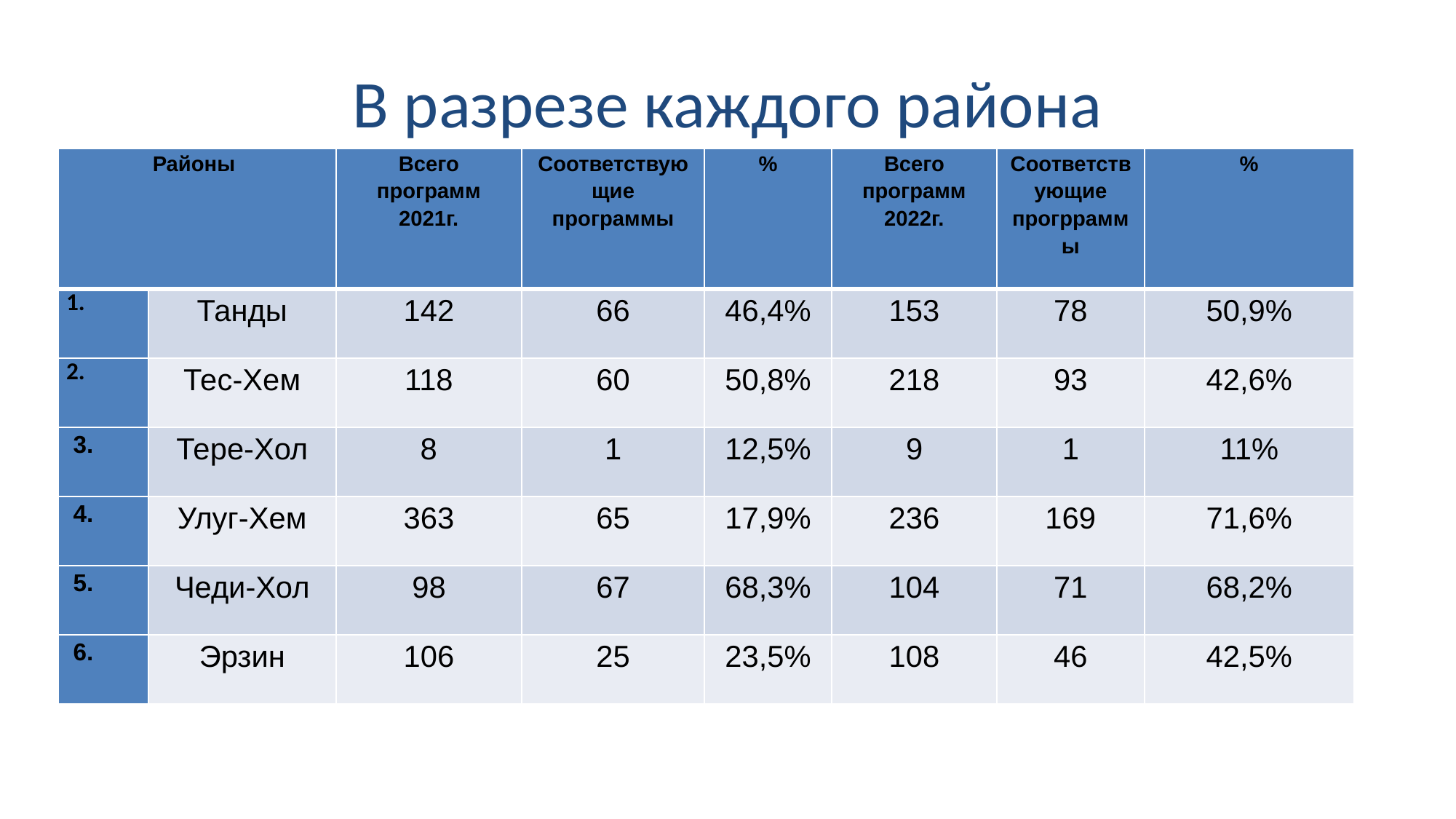

# В разрезе каждого района
| Районы |  | Всего программ 2021г. | Соответствующие программы | % | Всего программ 2022г. | Соответствующие прогрраммы | % |
| --- | --- | --- | --- | --- | --- | --- | --- |
| 1. | Танды | 142 | 66 | 46,4% | 153 | 78 | 50,9% |
| 2. | Тес-Хем | 118 | 60 | 50,8% | 218 | 93 | 42,6% |
| 3. | Тере-Хол | 8 | 1 | 12,5% | 9 | 1 | 11% |
| 4. | Улуг-Хем | 363 | 65 | 17,9% | 236 | 169 | 71,6% |
| 5. | Чеди-Хол | 98 | 67 | 68,3% | 104 | 71 | 68,2% |
| 6. | Эрзин | 106 | 25 | 23,5% | 108 | 46 | 42,5% |